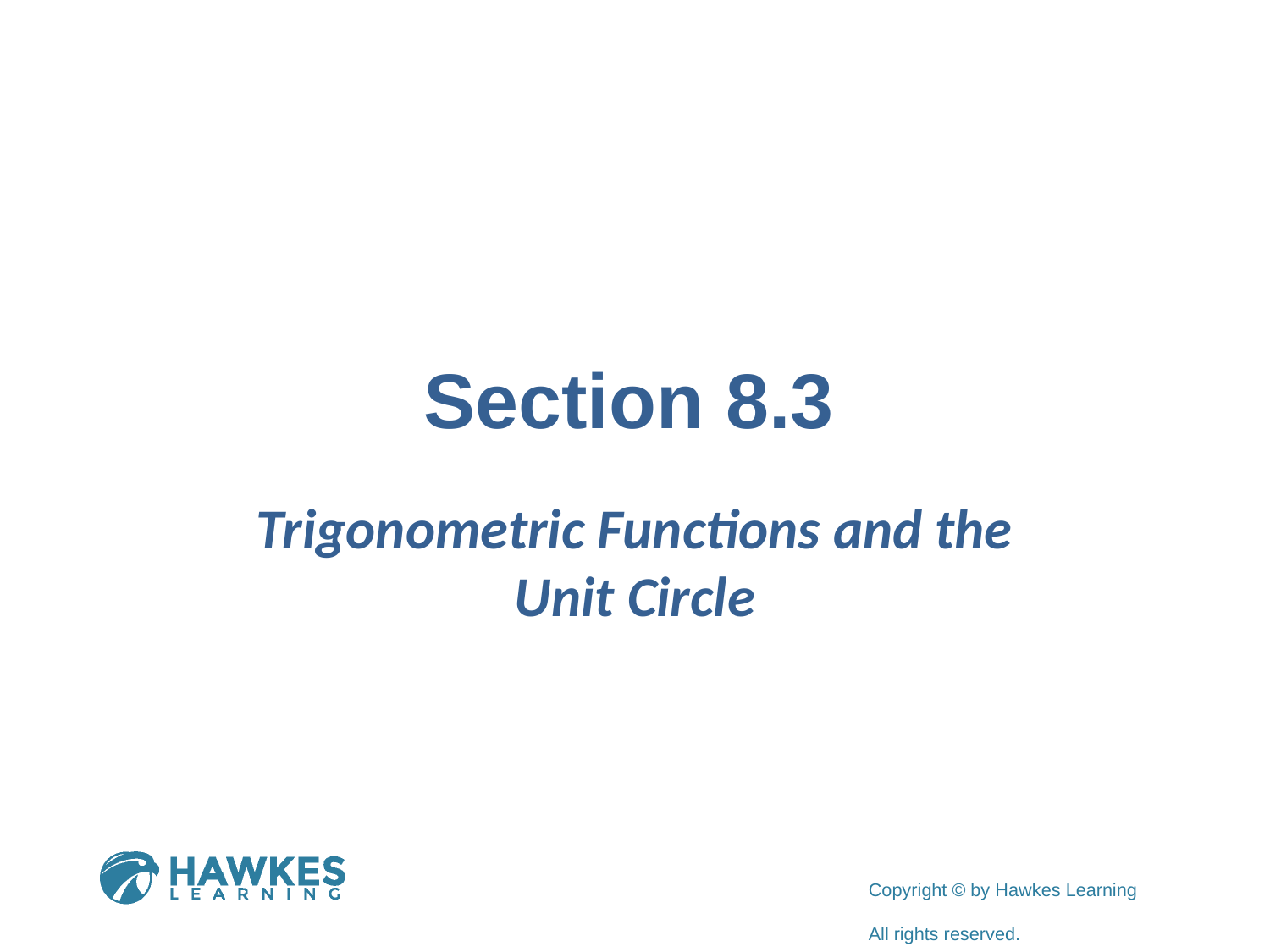

# Section 8.3
Trigonometric Functions and the Unit Circle